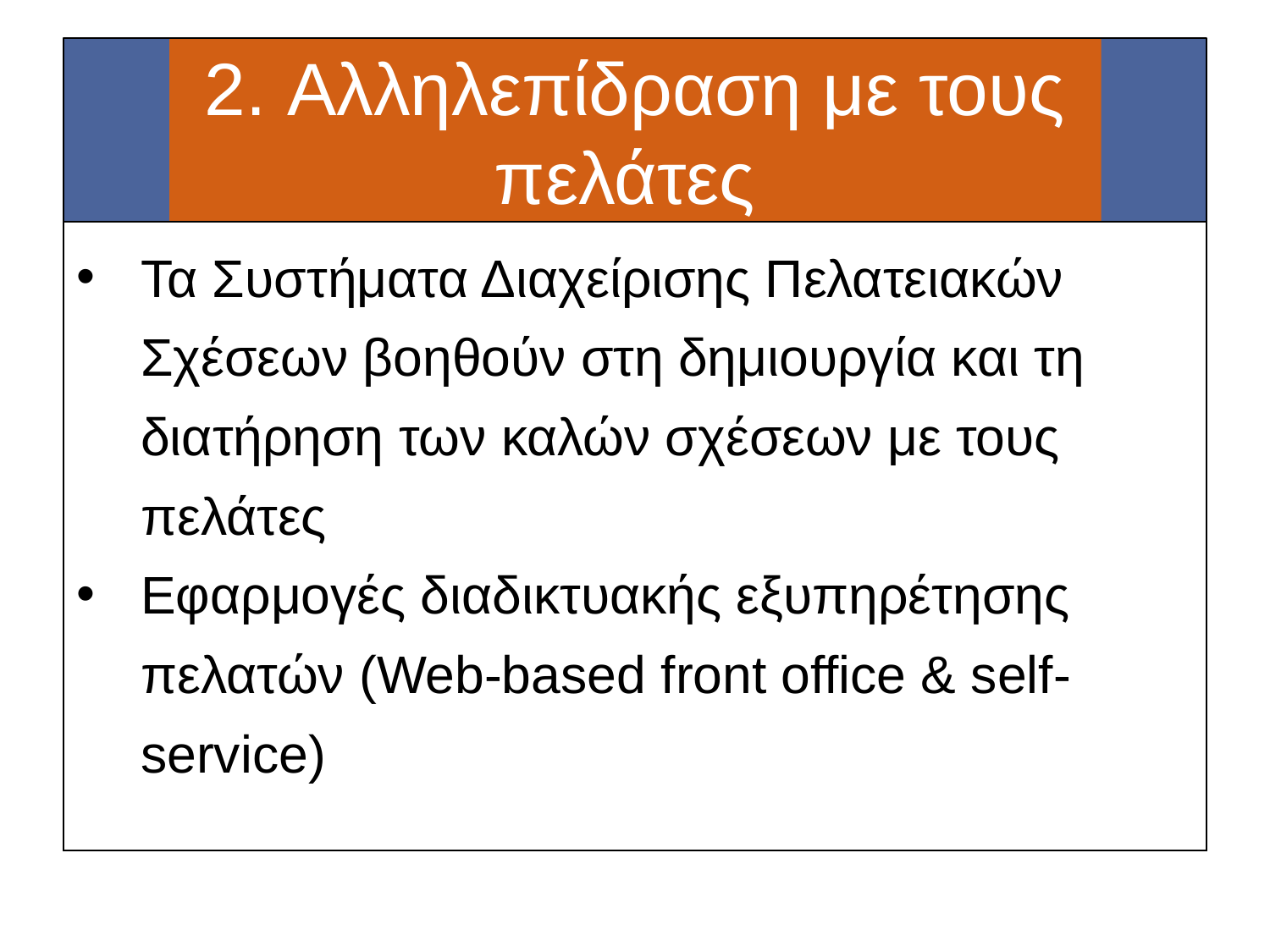

# 2. Αλληλεπίδραση με τους πελάτες

Τα Συστήματα Διαχείρισης Πελατειακών Σχέσεων βοηθούν στη δημιουργία και τη διατήρηση των καλών σχέσεων με τους πελάτες
Εφαρμογές διαδικτυακής εξυπηρέτησης πελατών (Web-based front office & self-service)